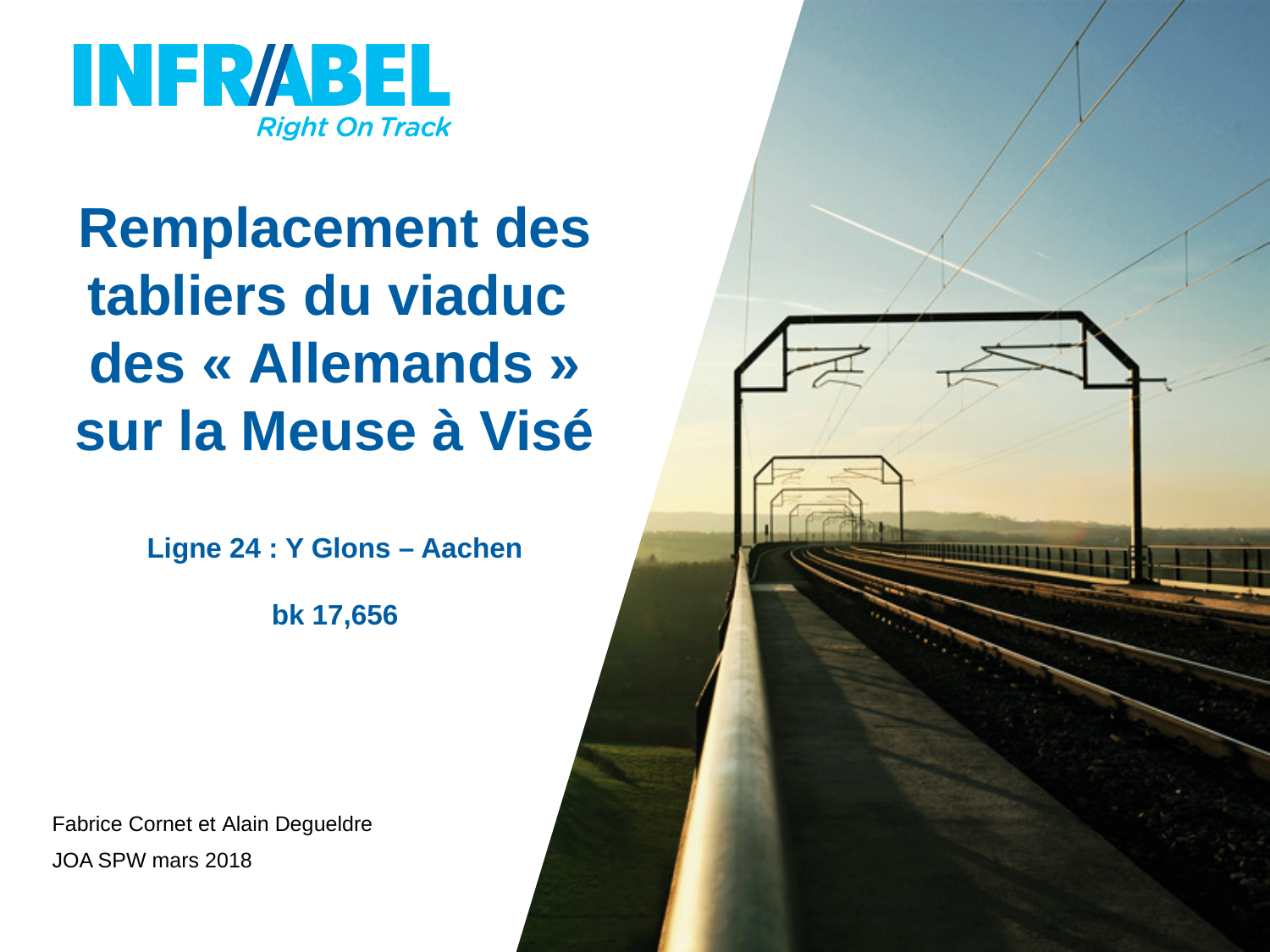

# Remplacement des tabliers du viaduc des « Allemands » sur la Meuse à Visé Ligne 24 : Y Glons – Aachen bk 17,656
Fabrice Cornet et Alain Degueldre
JOA SPW mars 2018